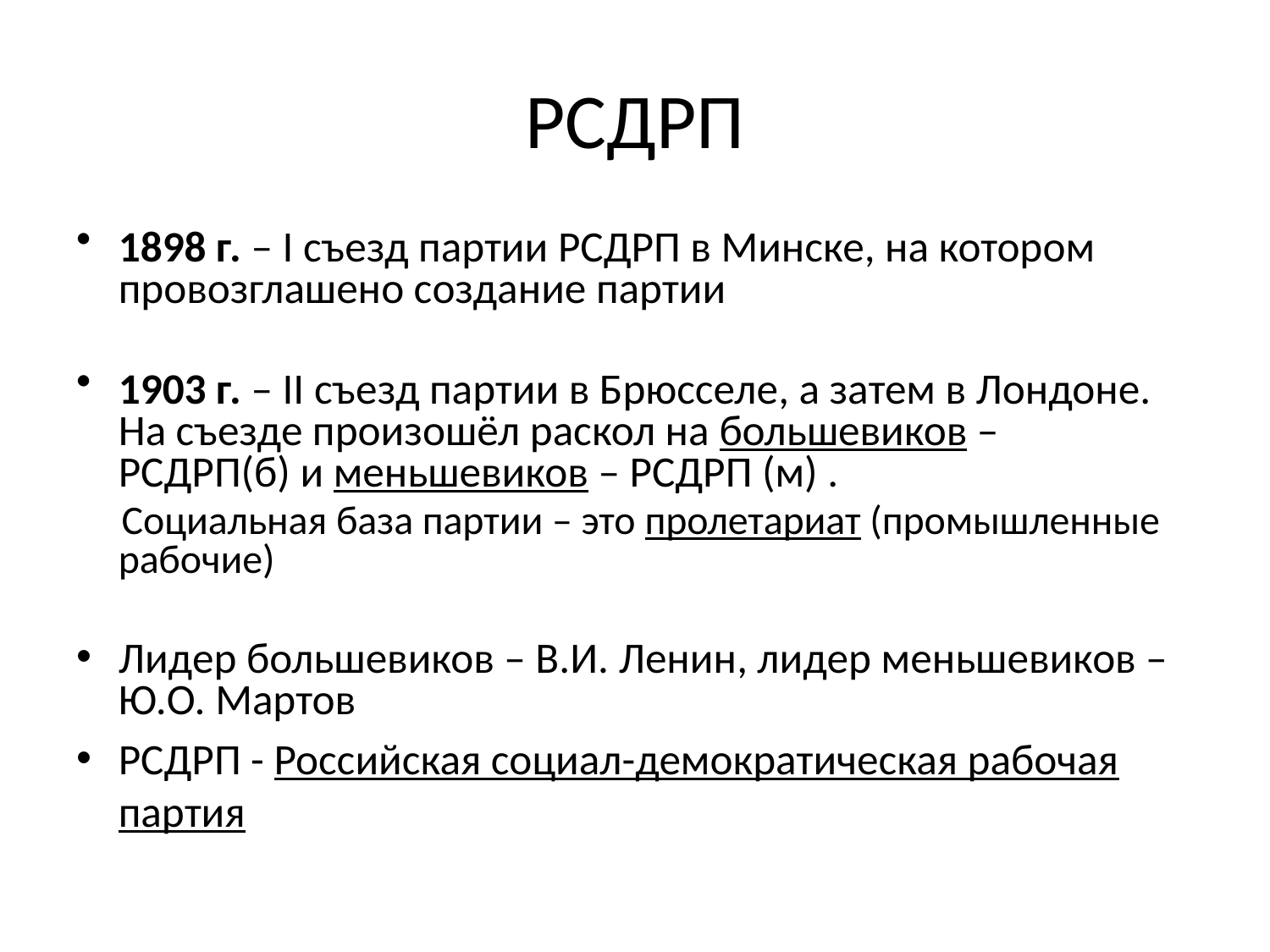

# РСДРП
1898 г. – I съезд партии РСДРП в Минске, на котором провозглашено создание партии

1903 г. – II съезд партии в Брюсселе, а затем в Лондоне. На съезде произошёл раскол на большевиков – РСДРП(б) и меньшевиков – РСДРП (м) .
     Социальная база партии – это пролетариат (промышленные рабочие)

Лидер большевиков – В.И. Ленин, лидер меньшевиков – Ю.О. Мартов
РСДРП - Российская социал-демократическая рабочая партия